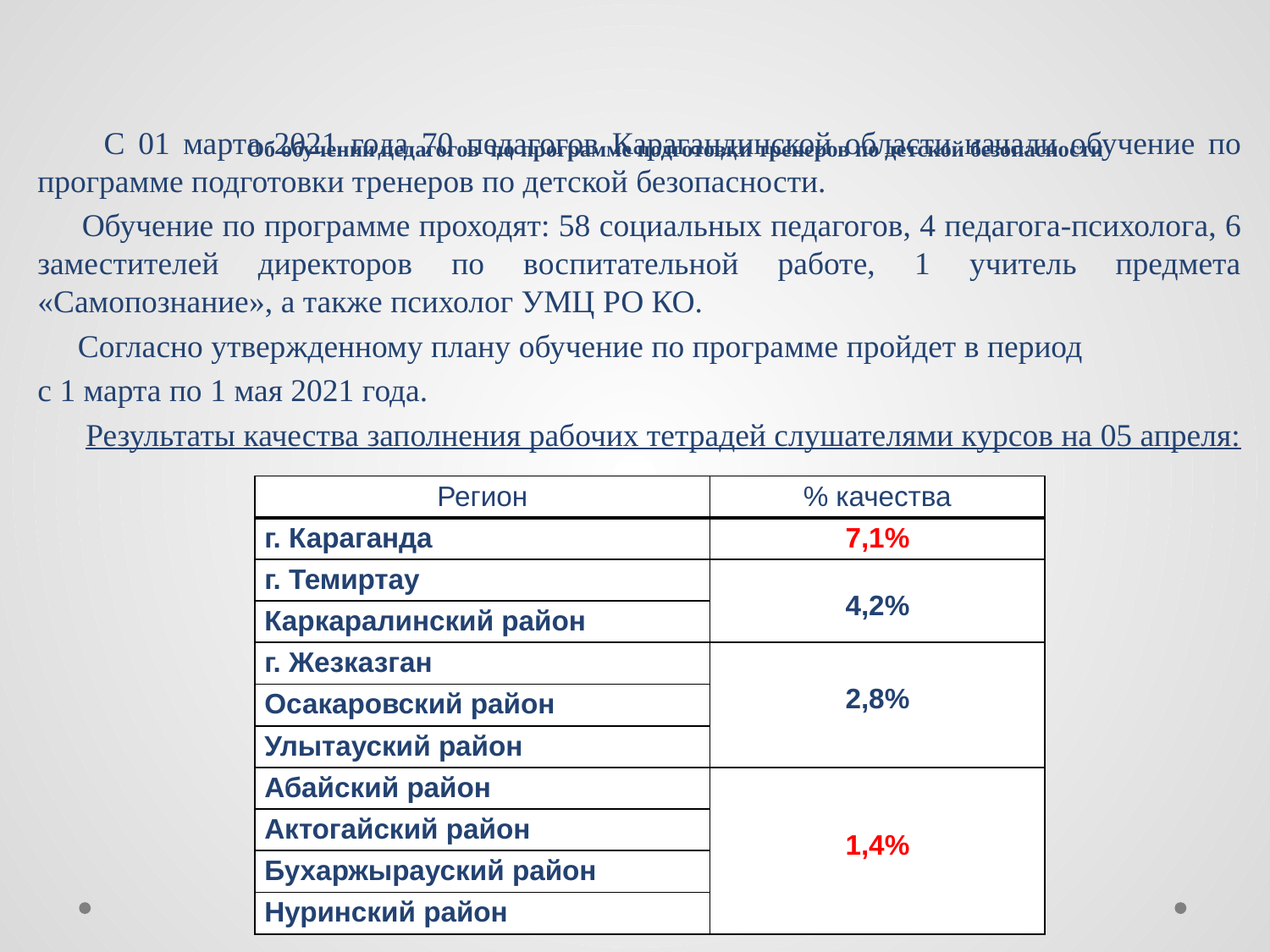

# Об обучении педагогов  по программе подготовки тренеров по детской безопасности
     С 01 марта 2021 года 70 педагогов Карагандинской области начали обучение по программе подготовки тренеров по детской безопасности.
     Обучение по программе проходят: 58 социальных педагогов, 4 педагога-психолога, 6 заместителей директоров по воспитательной работе, 1 учитель предмета «Самопознание», а также психолог УМЦ РО КО.
     Согласно утвержденному плану обучение по программе пройдет в период
с 1 марта по 1 мая 2021 года.
      Результаты качества заполнения рабочих тетрадей слушателями курсов на 05 апреля:

| Регион | % качества |
| --- | --- |
| г. Караганда | 7,1% |
| г. Темиртау | 4,2% |
| Каркаралинский район |  |
| г. Жезказган | 2,8% |
| Осакаровский район |  |
| Улытауский район |  |
| Абайский район | 1,4% |
| Актогайский район |  |
| Бухаржырауский район |  |
| Нуринский район |  |